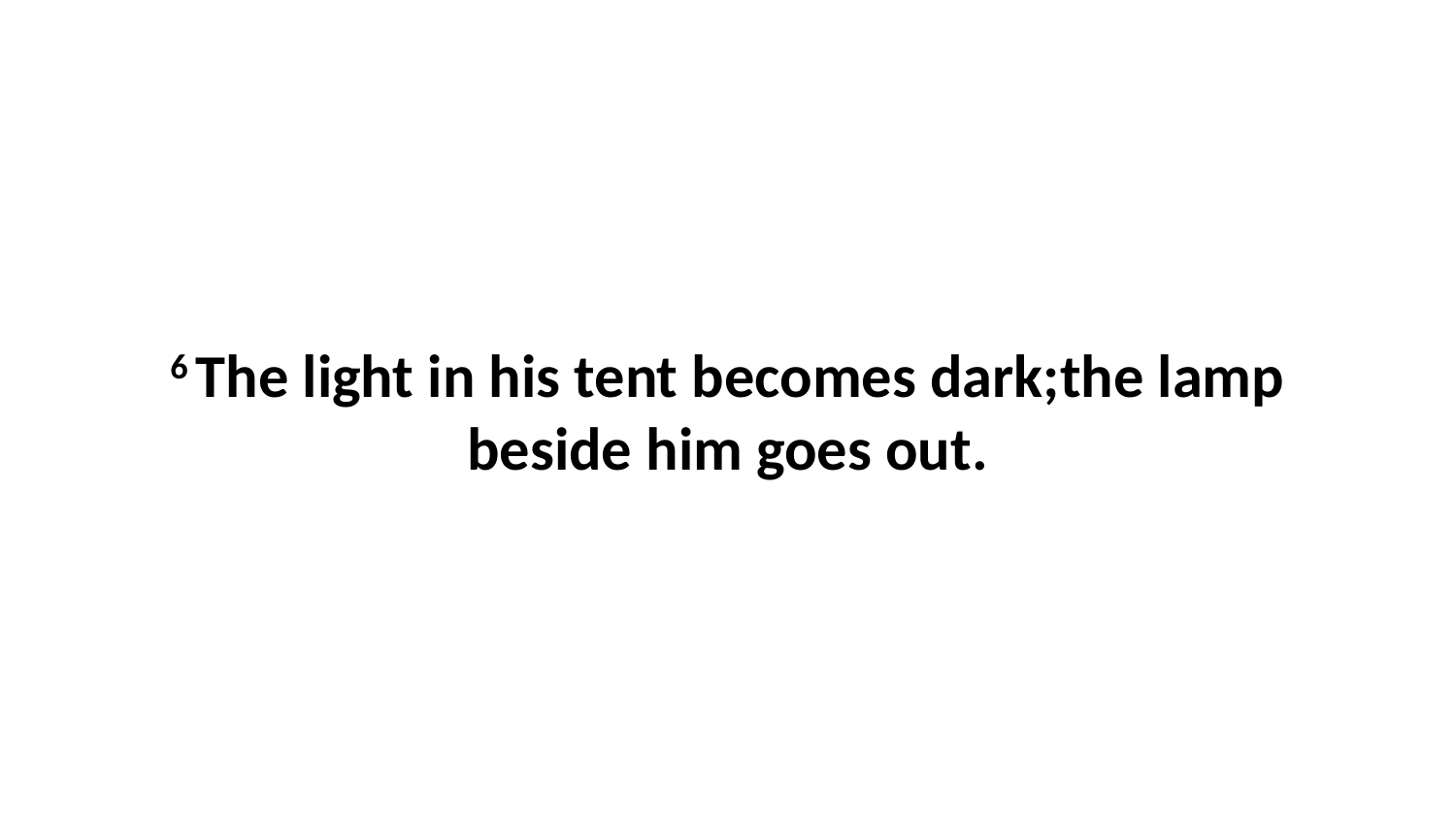

6 The light in his tent becomes dark;the lamp beside him goes out.